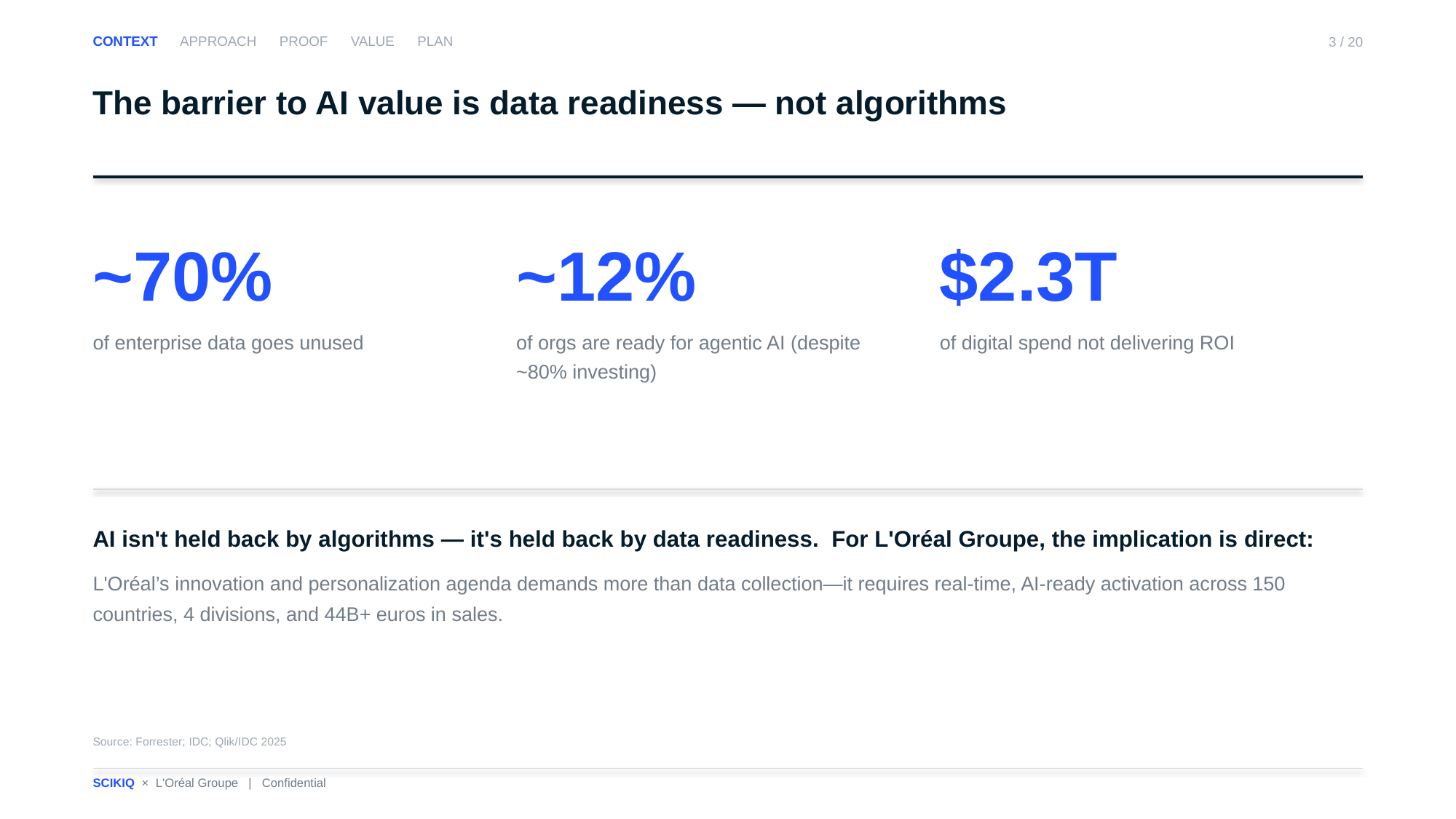

CONTEXT      APPROACH      PROOF      VALUE      PLAN
3 / 20
The barrier to AI value is data readiness — not algorithms
~70%
of enterprise data goes unused
~12%
of orgs are ready for agentic AI (despite ~80% investing)
$2.3T
of digital spend not delivering ROI
AI isn't held back by algorithms — it's held back by data readiness.  For L'Oréal Groupe, the implication is direct:
L'Oréal’s innovation and personalization agenda demands more than data collection—it requires real-time, AI-ready activation across 150 countries, 4 divisions, and 44B+ euros in sales.
Source: Forrester; IDC; Qlik/IDC 2025
SCIKIQ  ×  L'Oréal Groupe   |   Confidential